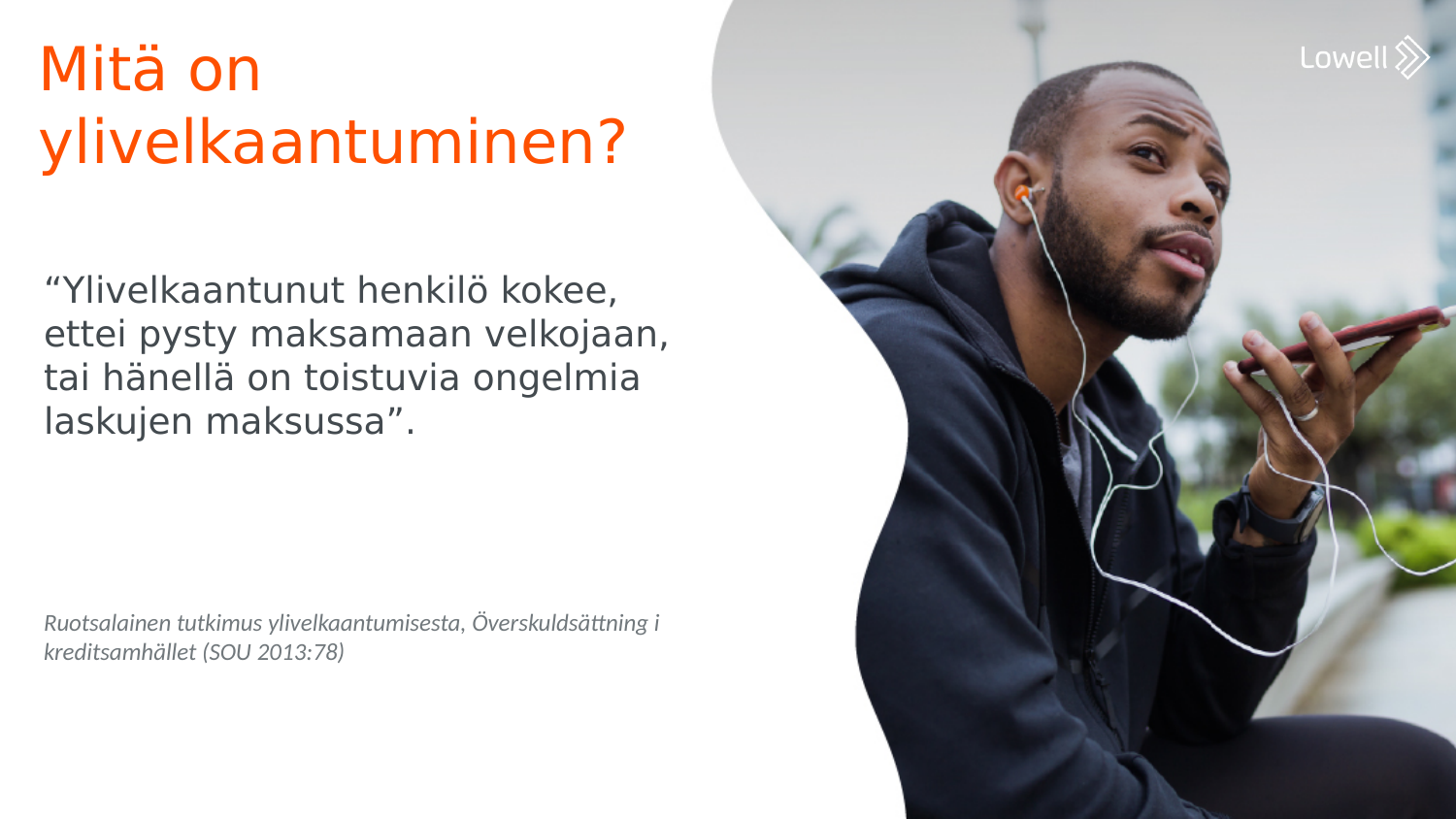

Mitä on ylivelkaantuminen?

“Ylivelkaantunut henkilö kokee, ettei pysty maksamaan velkojaan, tai hänellä on toistuvia ongelmia laskujen maksussa”.

Ruotsalainen tutkimus ylivelkaantumisesta, Överskuldsättning i kreditsamhället (SOU 2013:78)